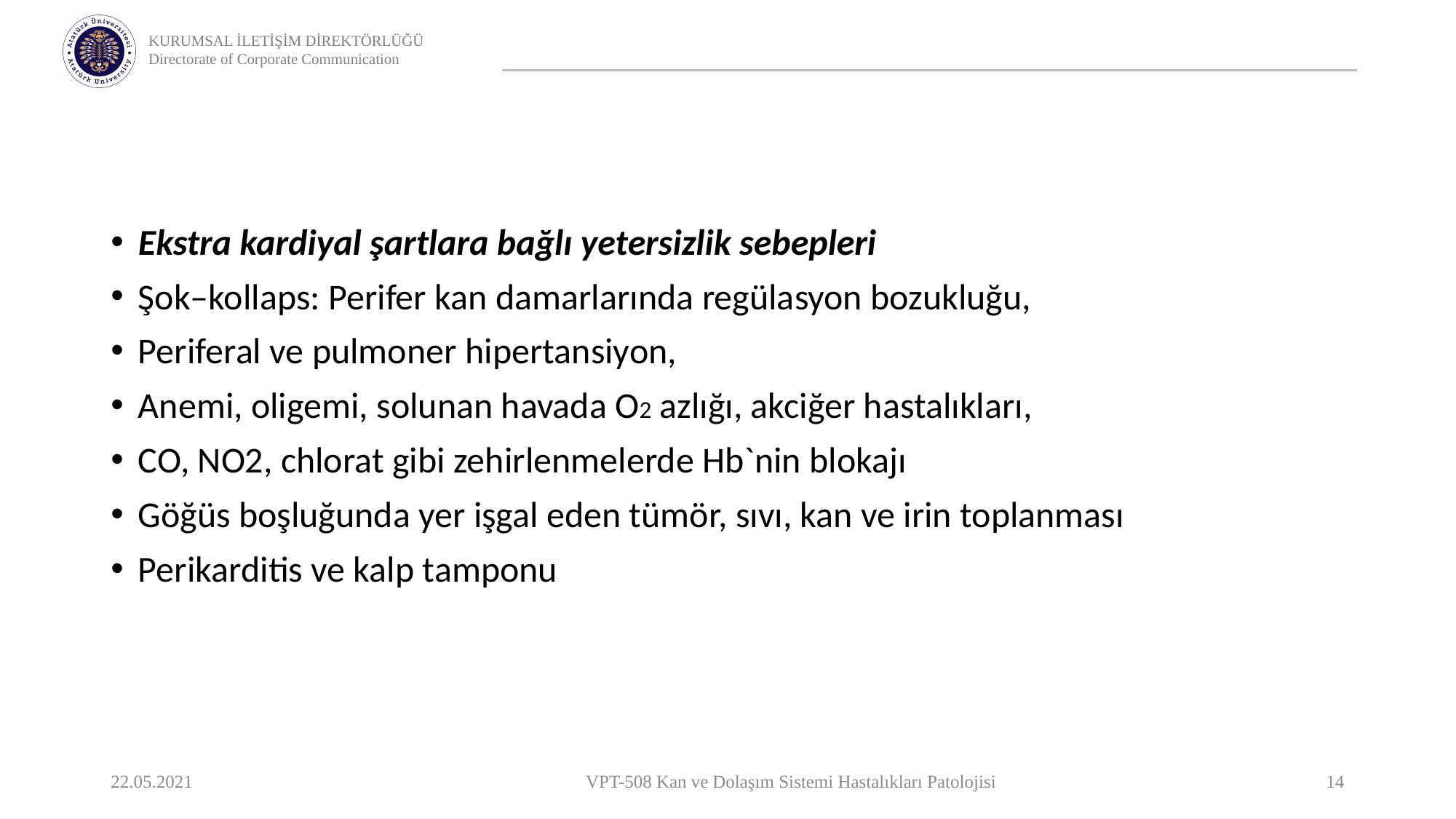

Ekstra kardiyal şartlara bağlı yetersizlik sebepleri
Şok–kollaps: Perifer kan damarlarında regülasyon bozukluğu,
Periferal ve pulmoner hipertansiyon,
Anemi, oligemi, solunan havada O2 azlığı, akciğer hastalıkları,
CO, NO2, chlorat gibi zehirlenmelerde Hb`nin blokajı
Göğüs boşluğunda yer işgal eden tümör, sıvı, kan ve irin toplanması
Perikarditis ve kalp tamponu
22.05.2021
VPT-508 Kan ve Dolaşım Sistemi Hastalıkları Patolojisi
14